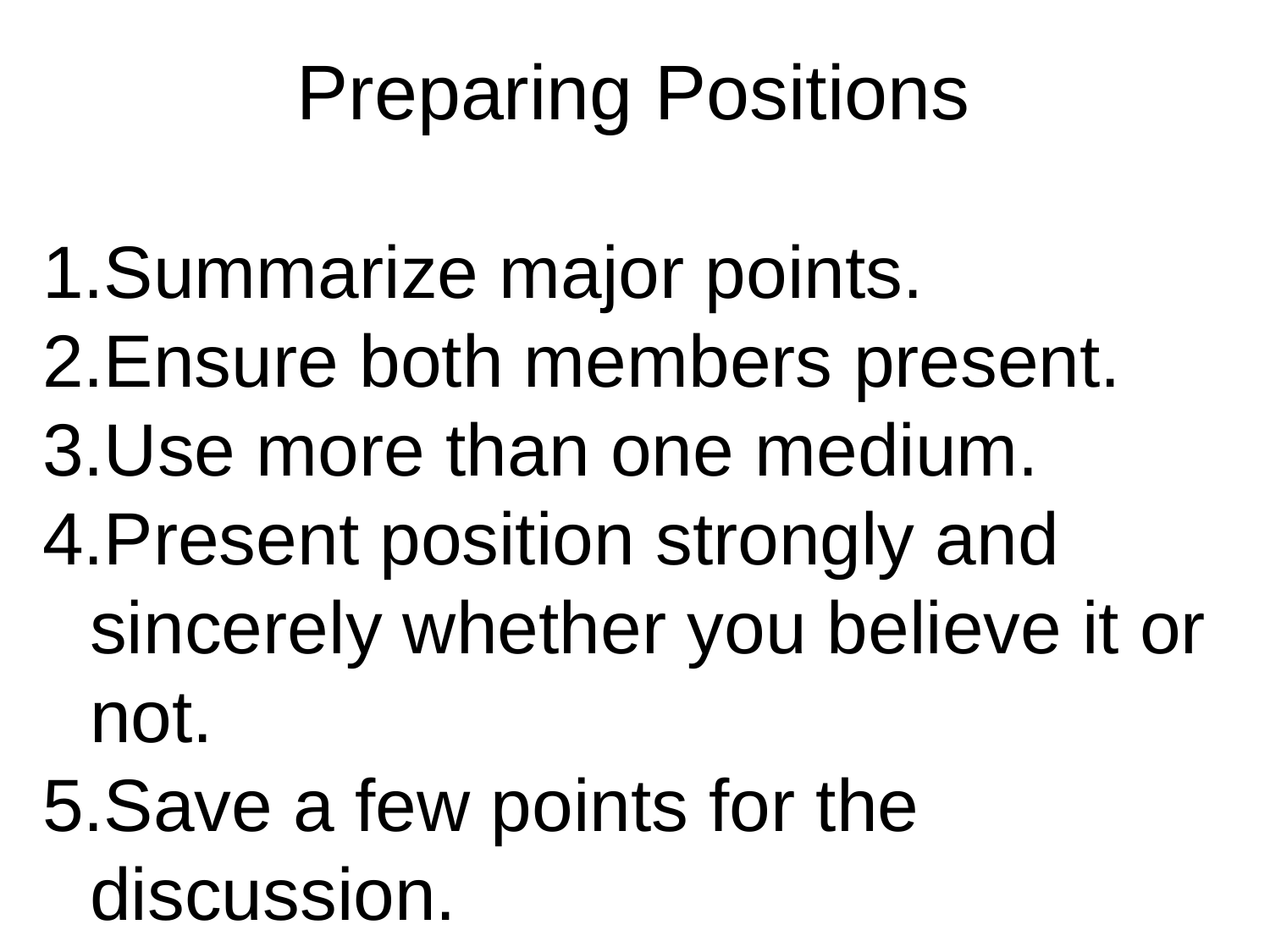

Preparing Positions

Summarize major points.
Ensure both members present.
Use more than one medium.
Present position strongly and sincerely whether you believe it or not.
Save a few points for the discussion.